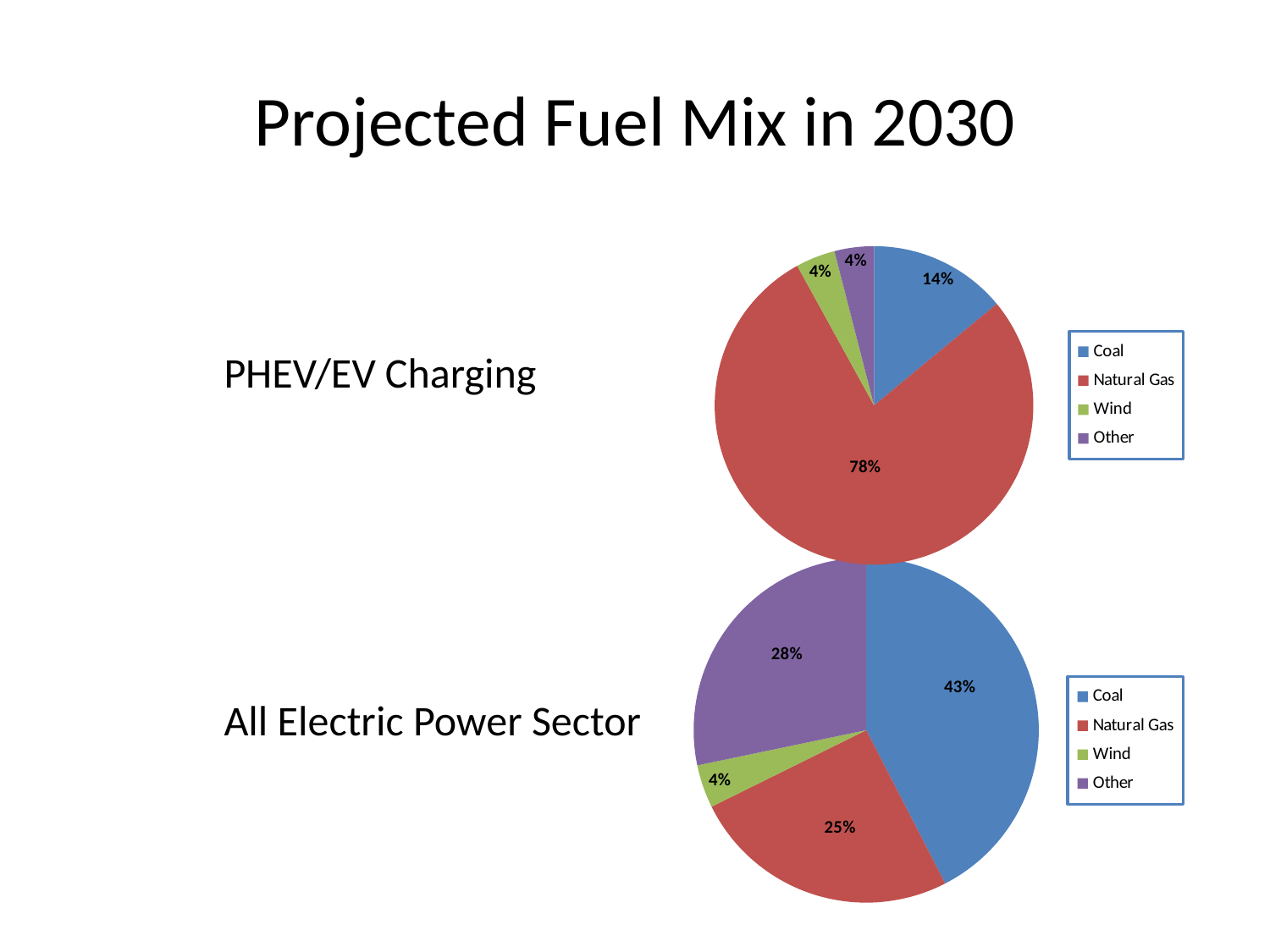

# Projected Fuel Mix in 2030

### Chart

| Category |  |
|---|---|
| Coal | 0.14 |
| Natural Gas | 0.78 |
| Wind | 0.04000000000000002 |
| Other | 0.04000000000000002 |
PHEV/EV Charging

### Chart

| Category |  |
|---|---|
| Coal | 0.42000000000000004 |
| Natural Gas | 0.25 |
| Wind | 0.04000000000000001 |
| Other | 0.2800000000000001 |
All Electric Power Sector